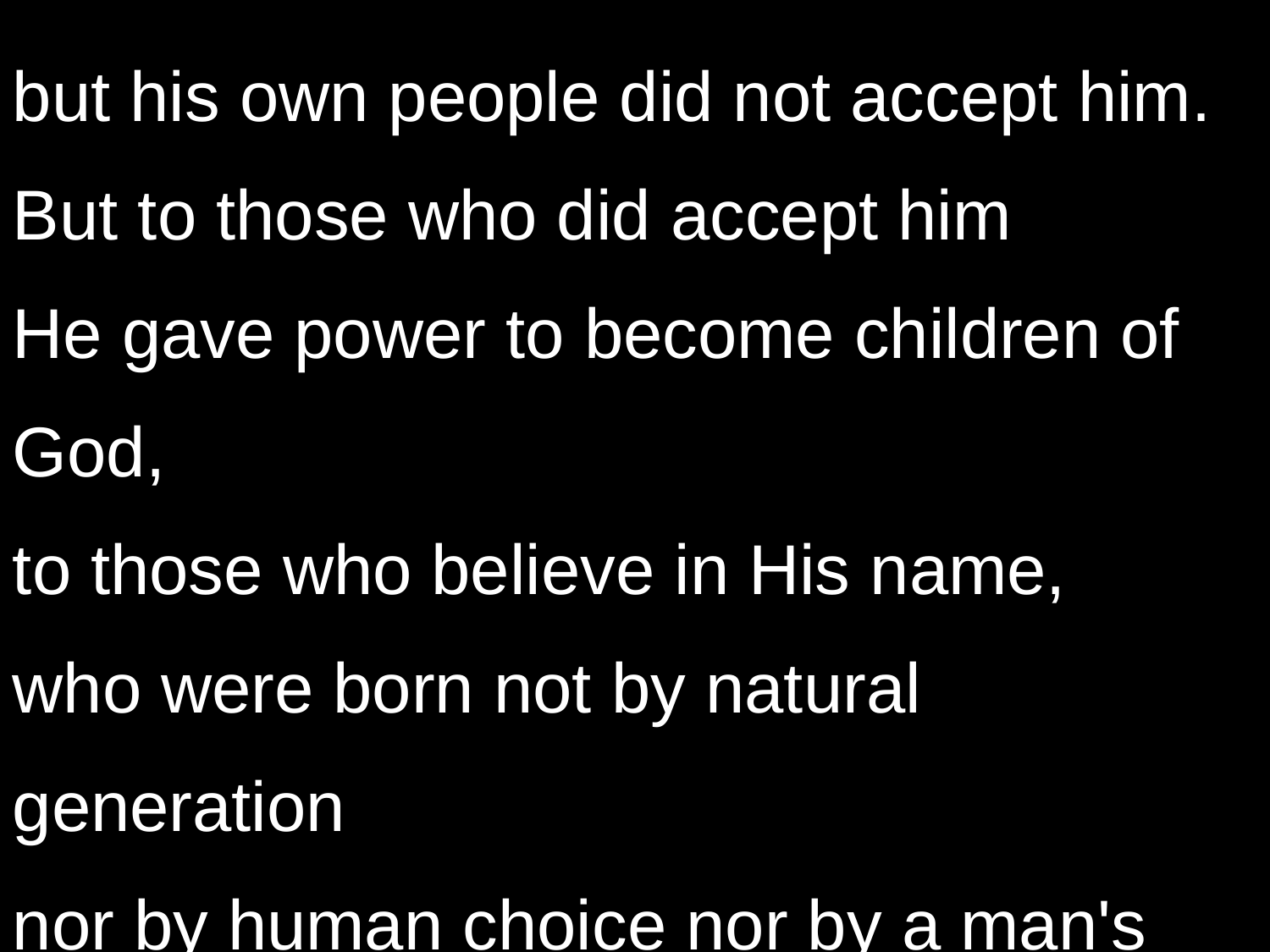

but his own people did not accept him.
But to those who did accept him
He gave power to become children of God,
to those who believe in His name,
who were born not by natural generation
nor by human choice nor by a man's